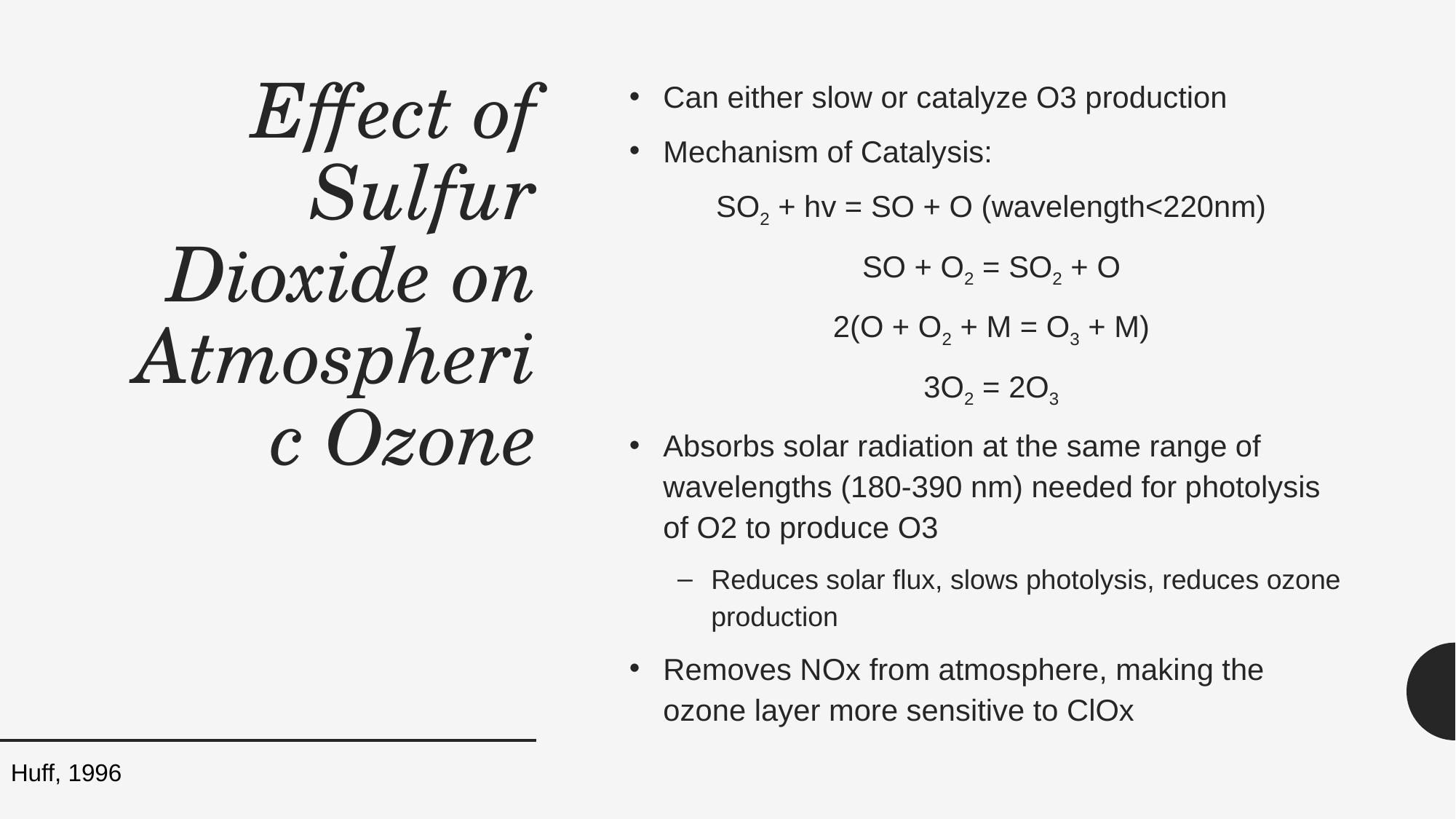

# Effect of Sulfur Dioxide on Atmospheric Ozone
Can either slow or catalyze O3 production
Mechanism of Catalysis:
SO2 + hv = SO + O (wavelength<220nm)
SO + O2 = SO2 + O
2(O + O2 + M = O3 + M)
3O2 = 2O3
Absorbs solar radiation at the same range of wavelengths (180-390 nm) needed for photolysis of O2 to produce O3
Reduces solar flux, slows photolysis, reduces ozone production
Removes NOx from atmosphere, making the ozone layer more sensitive to ClOx
Huff, 1996